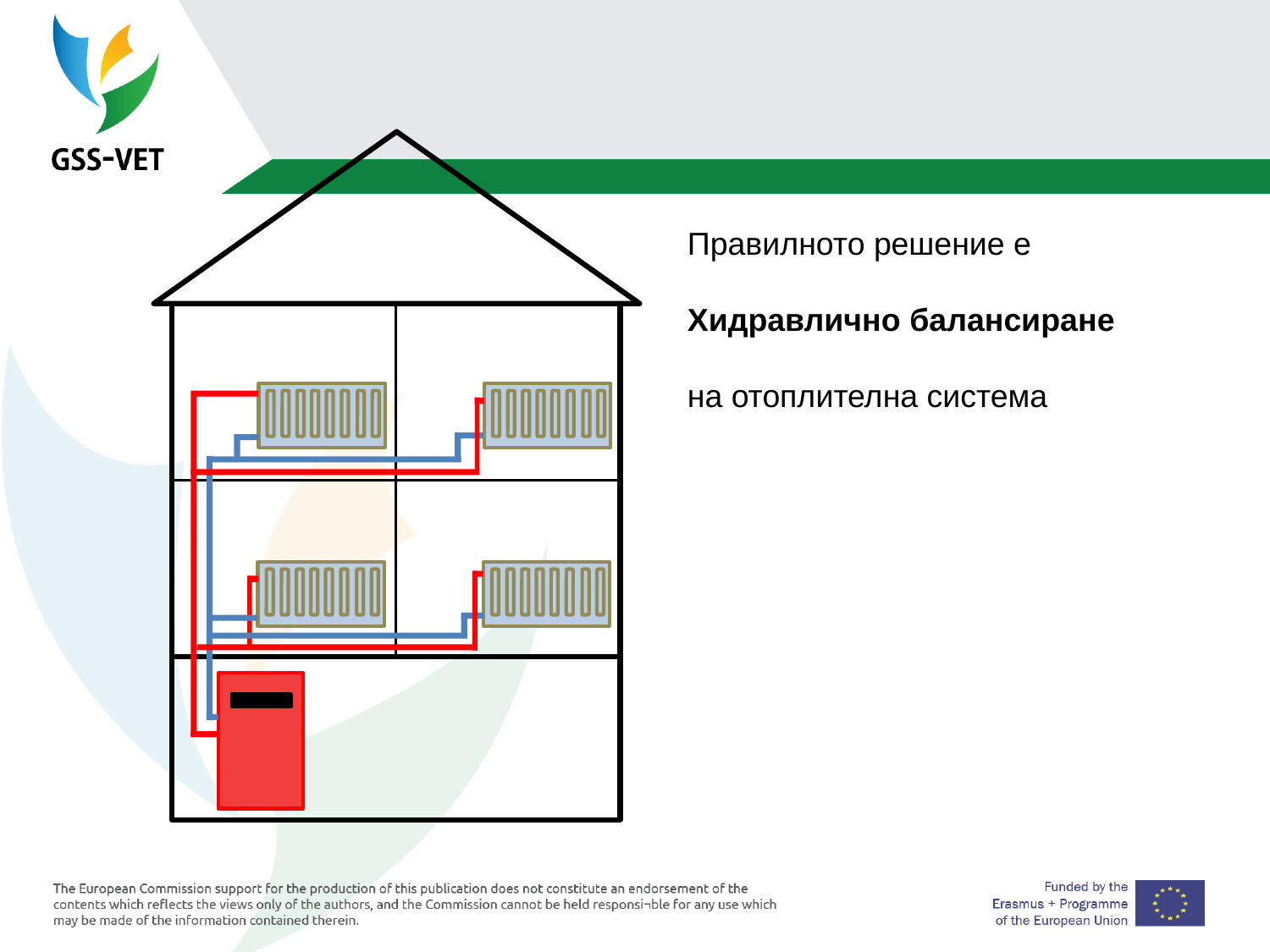

Правилното решение е

Хидравлично балансиране

на отоплителна система